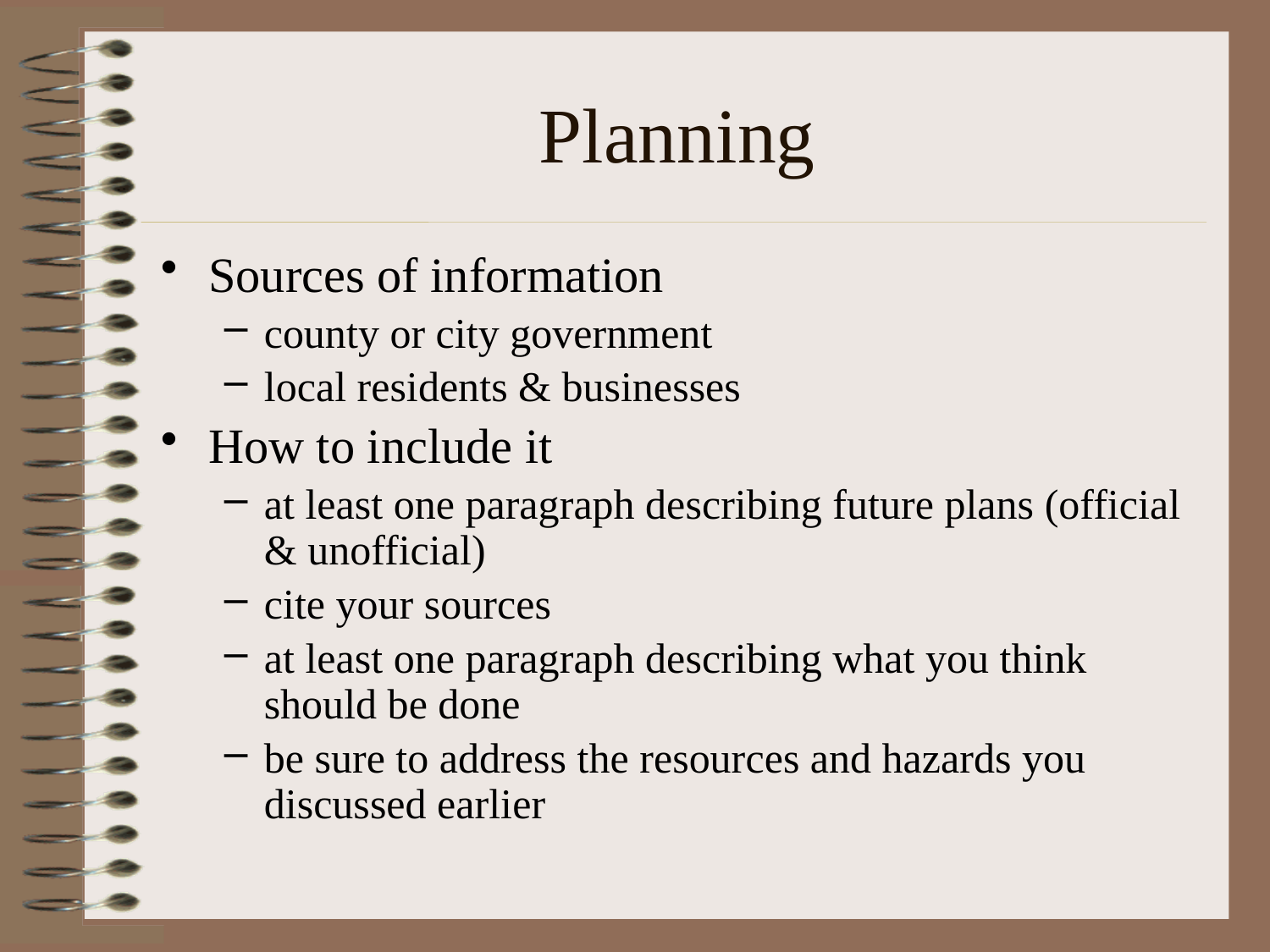

# Planning
Sources of information
county or city government
local residents & businesses
How to include it
at least one paragraph describing future plans (official & unofficial)
cite your sources
at least one paragraph describing what you think should be done
be sure to address the resources and hazards you discussed earlier